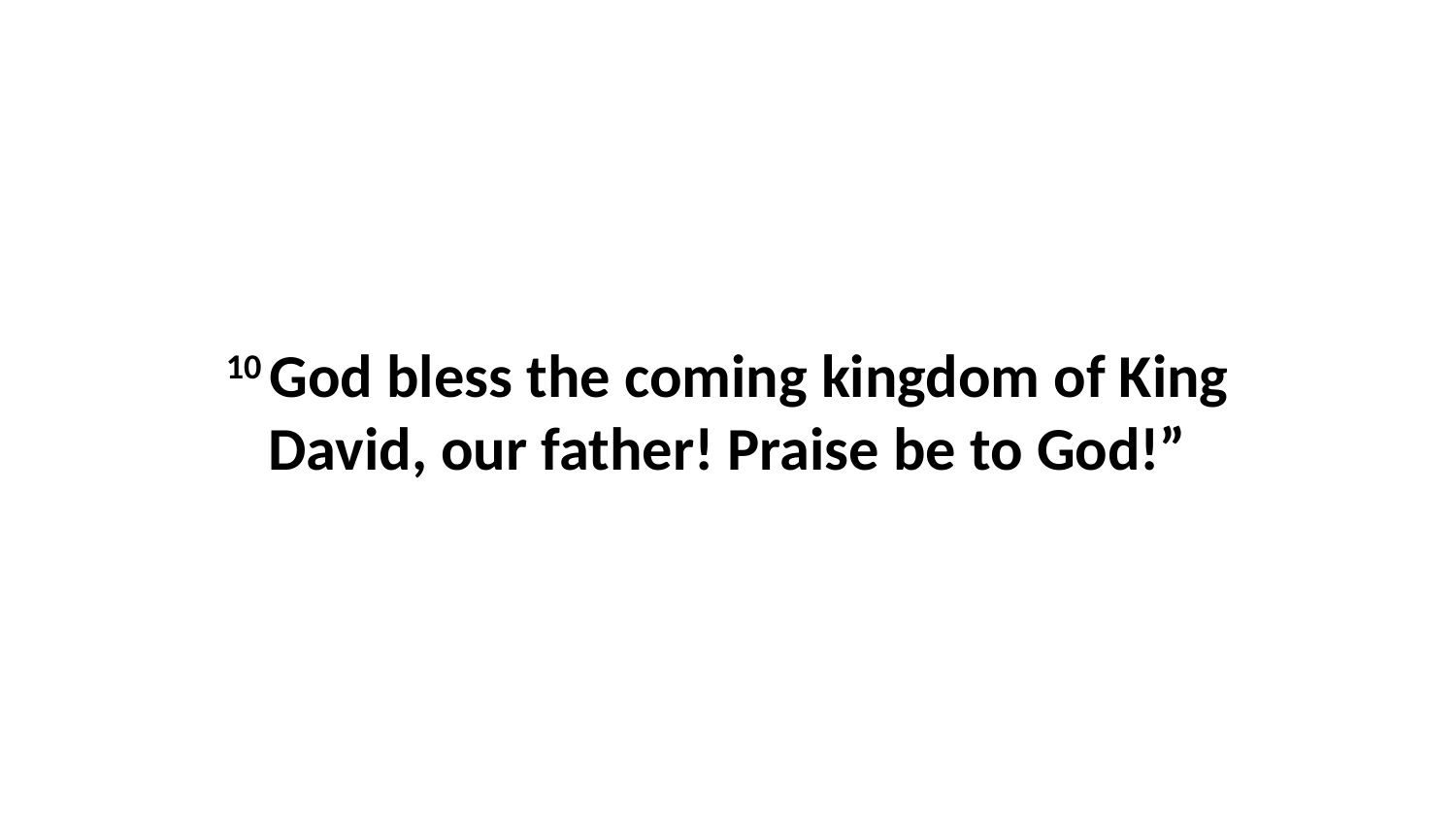

10 God bless the coming kingdom of King David, our father! Praise be to God!”